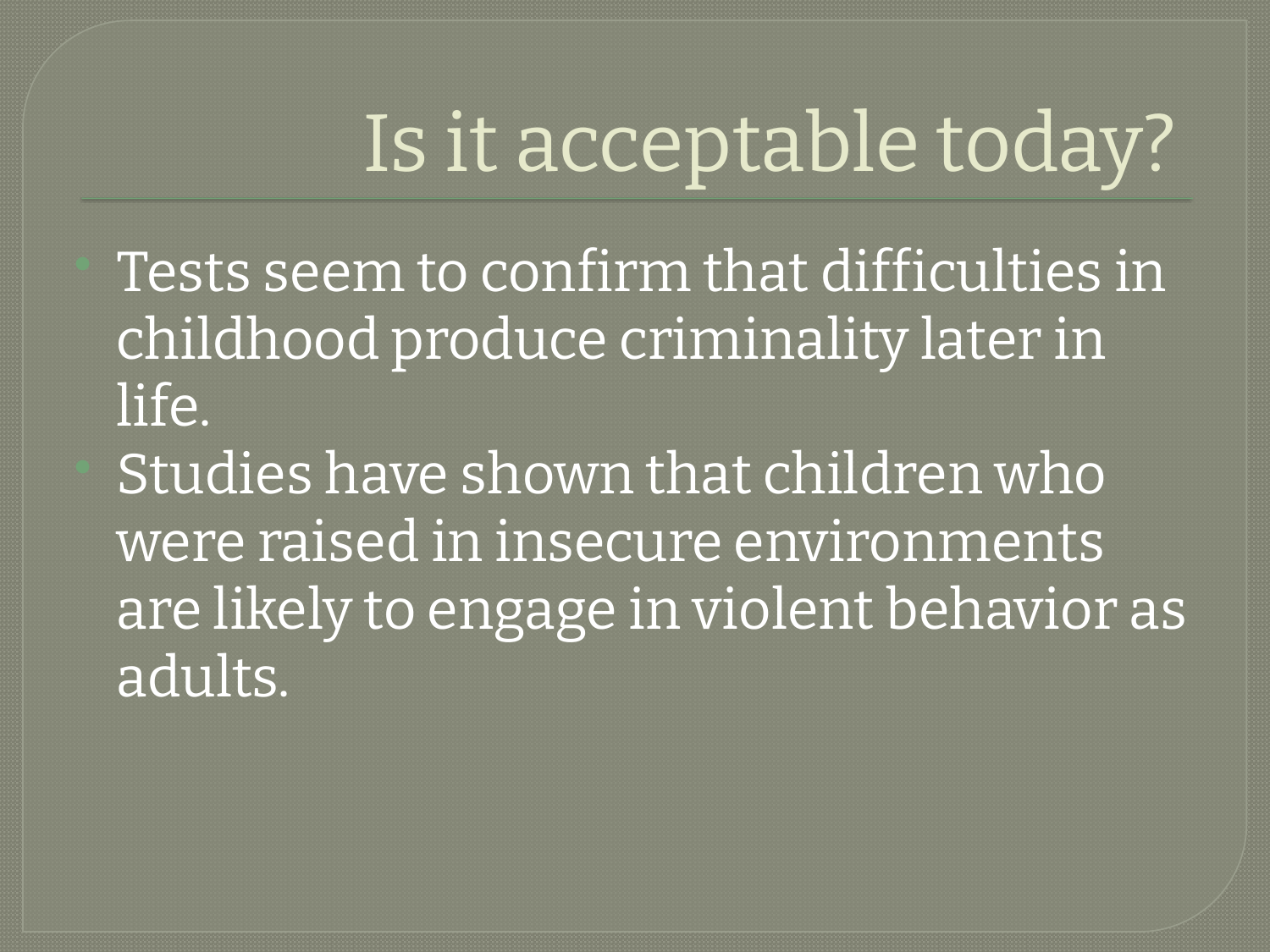

# Is it acceptable today?
Tests seem to confirm that difficulties in childhood produce criminality later in life.
Studies have shown that children who were raised in insecure environments are likely to engage in violent behavior as adults.